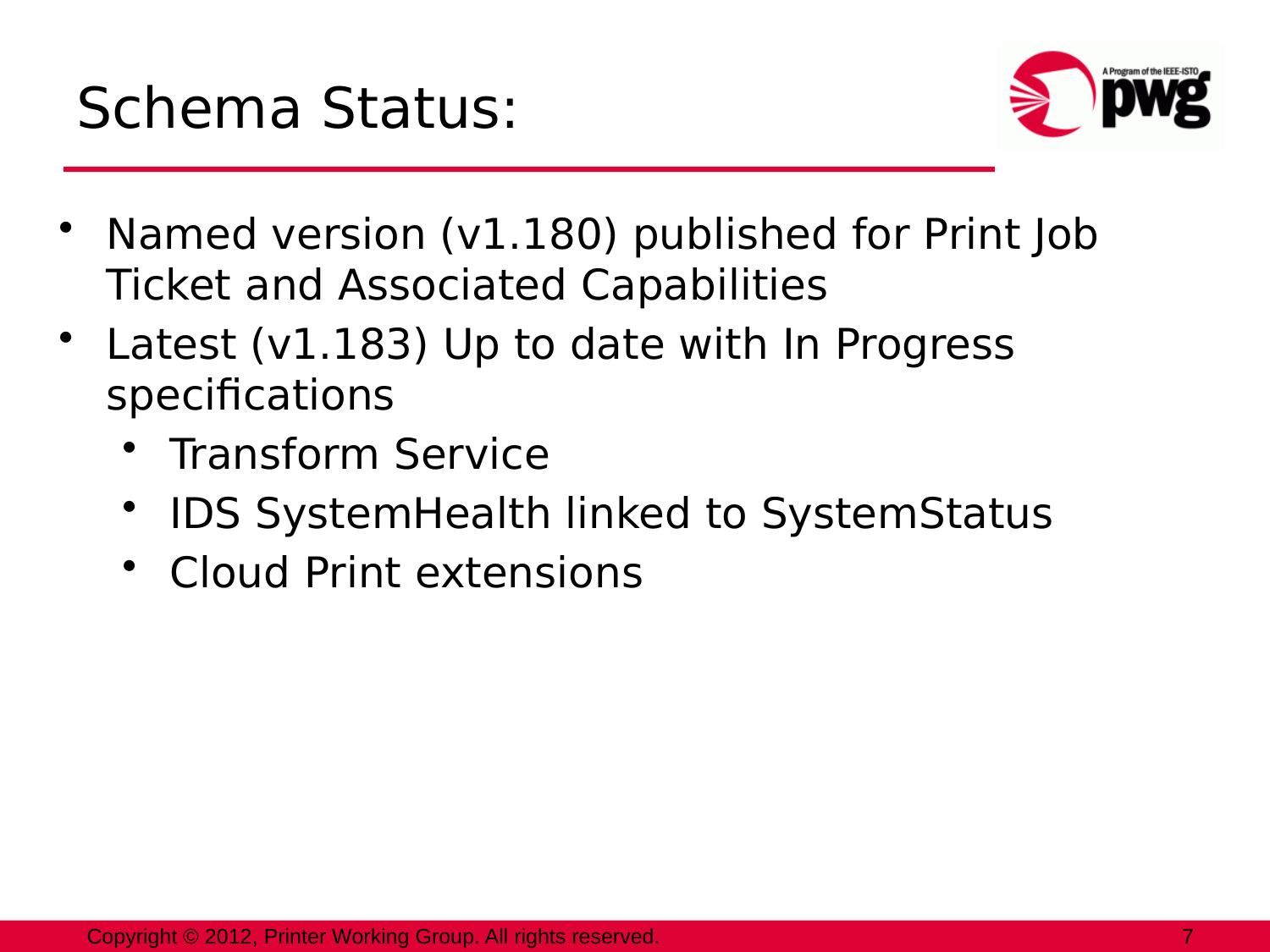

# Schema Status:
Named version (v1.180) published for Print Job Ticket and Associated Capabilities
Latest (v1.183) Up to date with In Progress specifications
Transform Service
IDS SystemHealth linked to SystemStatus
Cloud Print extensions

Copyright © 2012, Printer Working Group. All rights reserved.
7